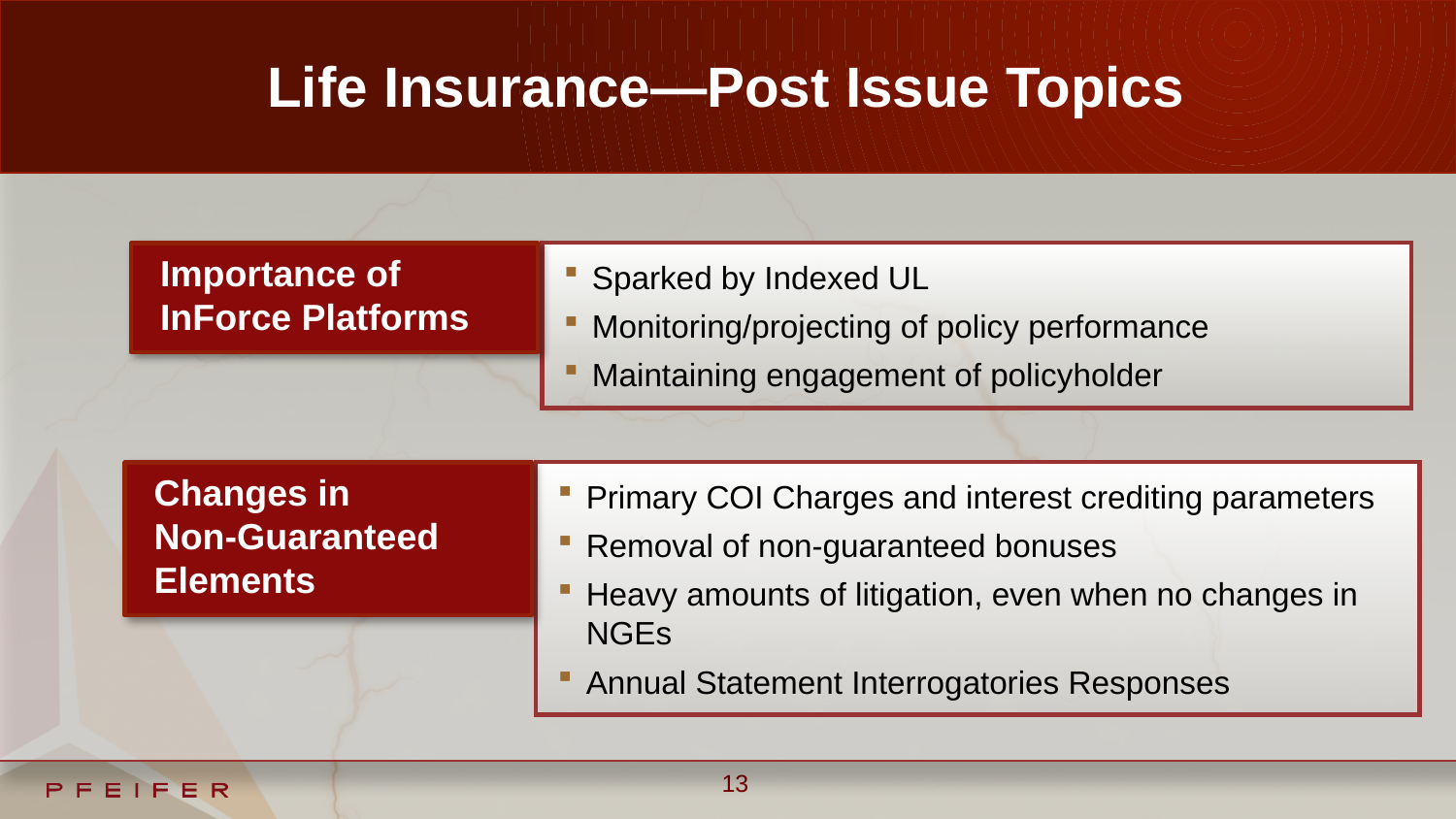

# Life Insurance—Post Issue Topics
Importance of InForce Platforms
Sparked by Indexed UL
Monitoring/projecting of policy performance
Maintaining engagement of policyholder
Changes in
Non-Guaranteed Elements
Primary COI Charges and interest crediting parameters
Removal of non-guaranteed bonuses
Heavy amounts of litigation, even when no changes in NGEs
Annual Statement Interrogatories Responses